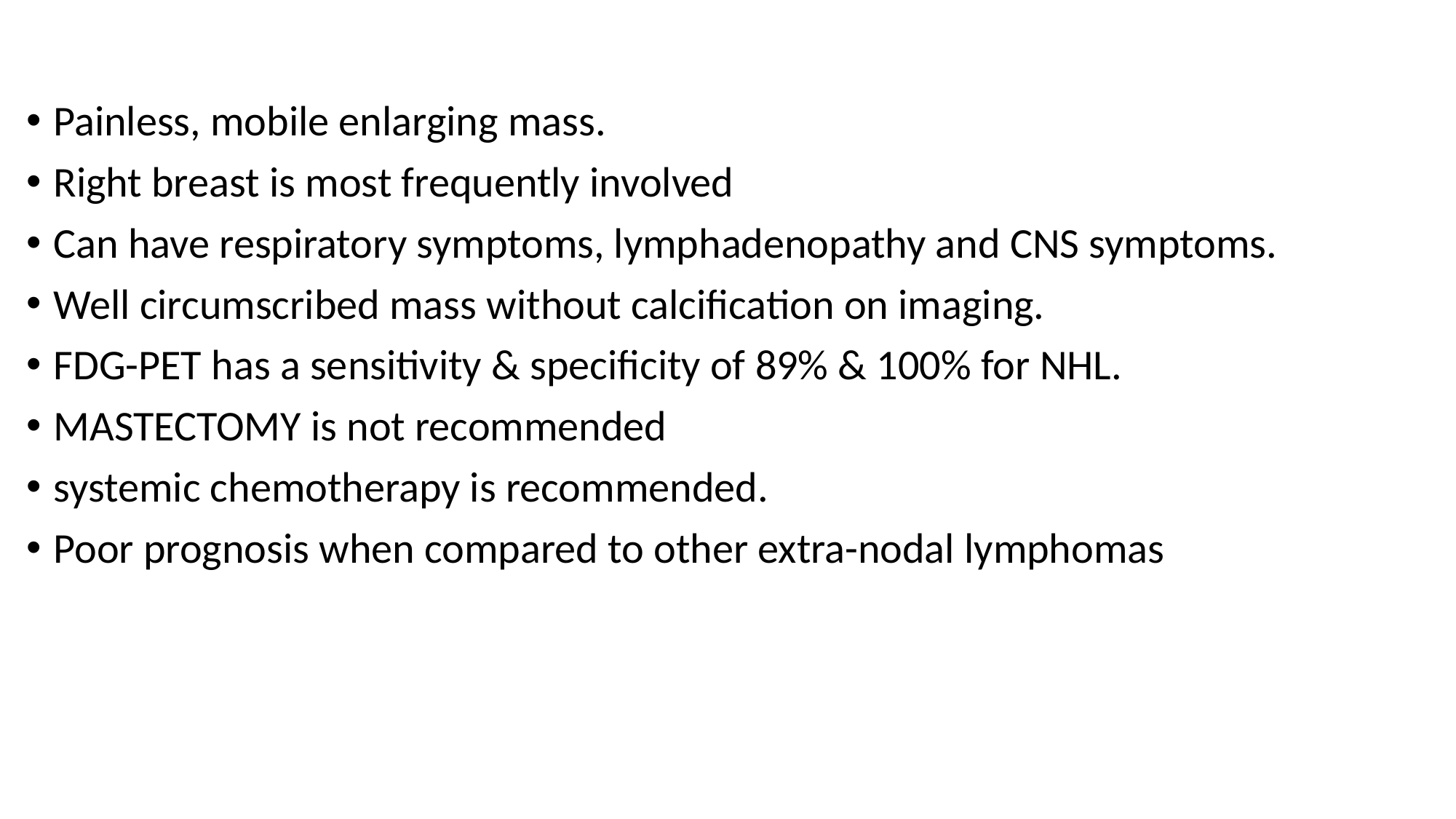

#
Painless, mobile enlarging mass.
Right breast is most frequently involved
Can have respiratory symptoms, lymphadenopathy and CNS symptoms.
Well circumscribed mass without calcification on imaging.
FDG-PET has a sensitivity & specificity of 89% & 100% for NHL.
MASTECTOMY is not recommended
systemic chemotherapy is recommended.
Poor prognosis when compared to other extra-nodal lymphomas